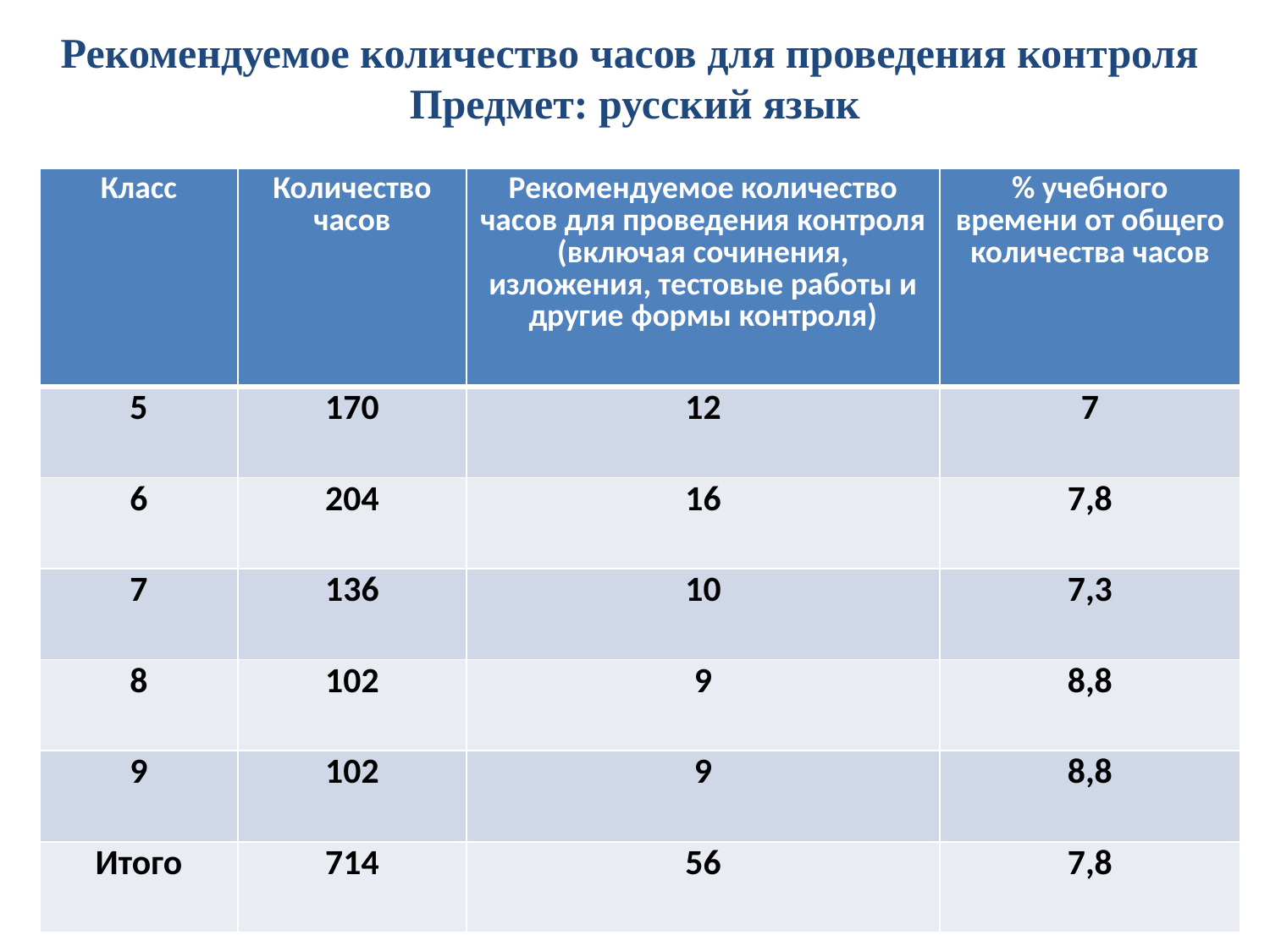

Рекомендуемое количество часов для проведения контроля
Предмет: русский язык
| Класс | Количество часов | Рекомендуемое количество часов для проведения контроля (включая сочинения, изложения, тестовые работы и другие формы контроля) | % учебного времени от общего количества часов |
| --- | --- | --- | --- |
| 5 | 170 | 12 | 7 |
| 6 | 204 | 16 | 7,8 |
| 7 | 136 | 10 | 7,3 |
| 8 | 102 | 9 | 8,8 |
| 9 | 102 | 9 | 8,8 |
| Итого | 714 | 56 | 7,8 |